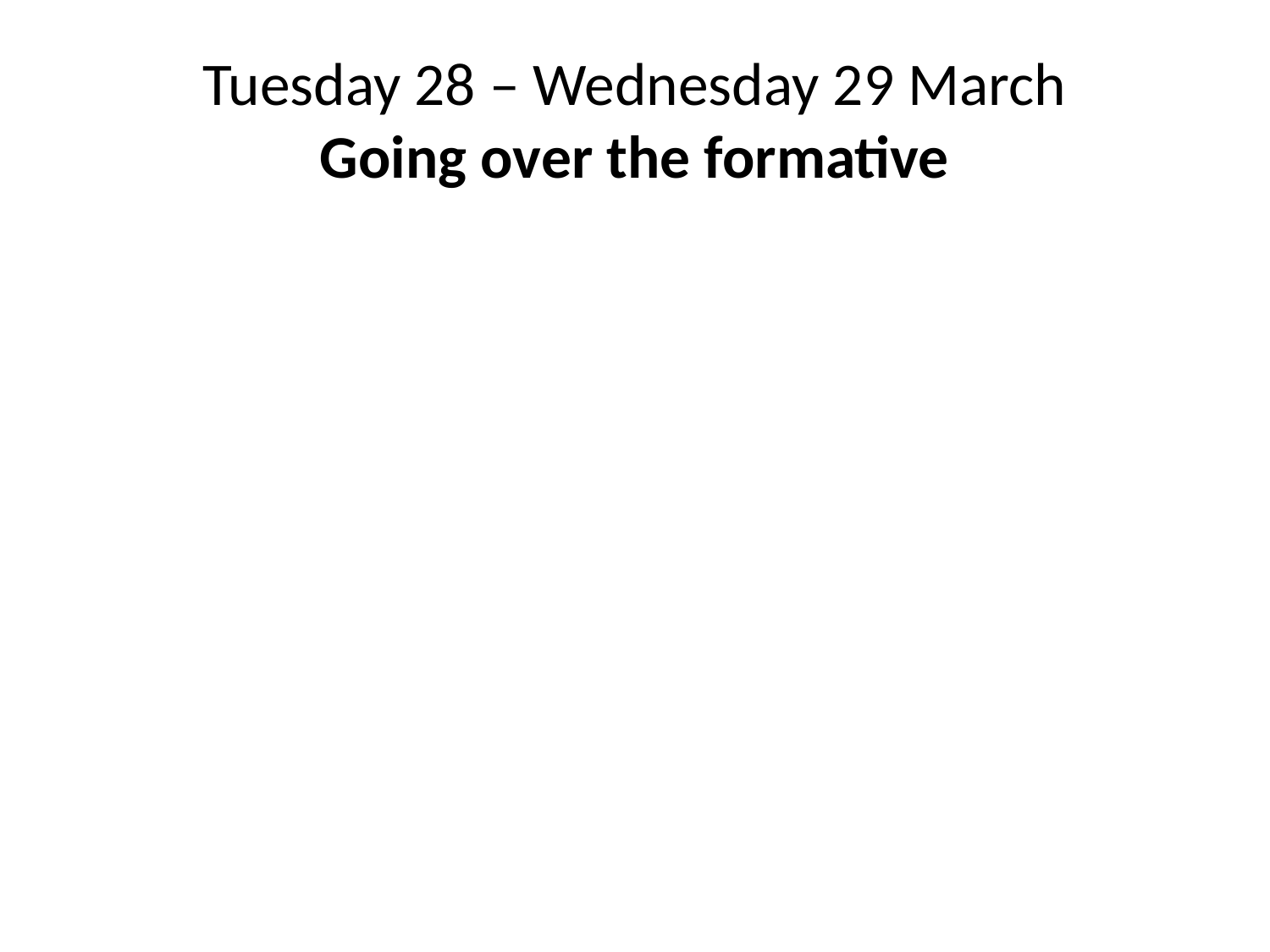

# Tuesday 28 – Wednesday 29 March Going over the formative